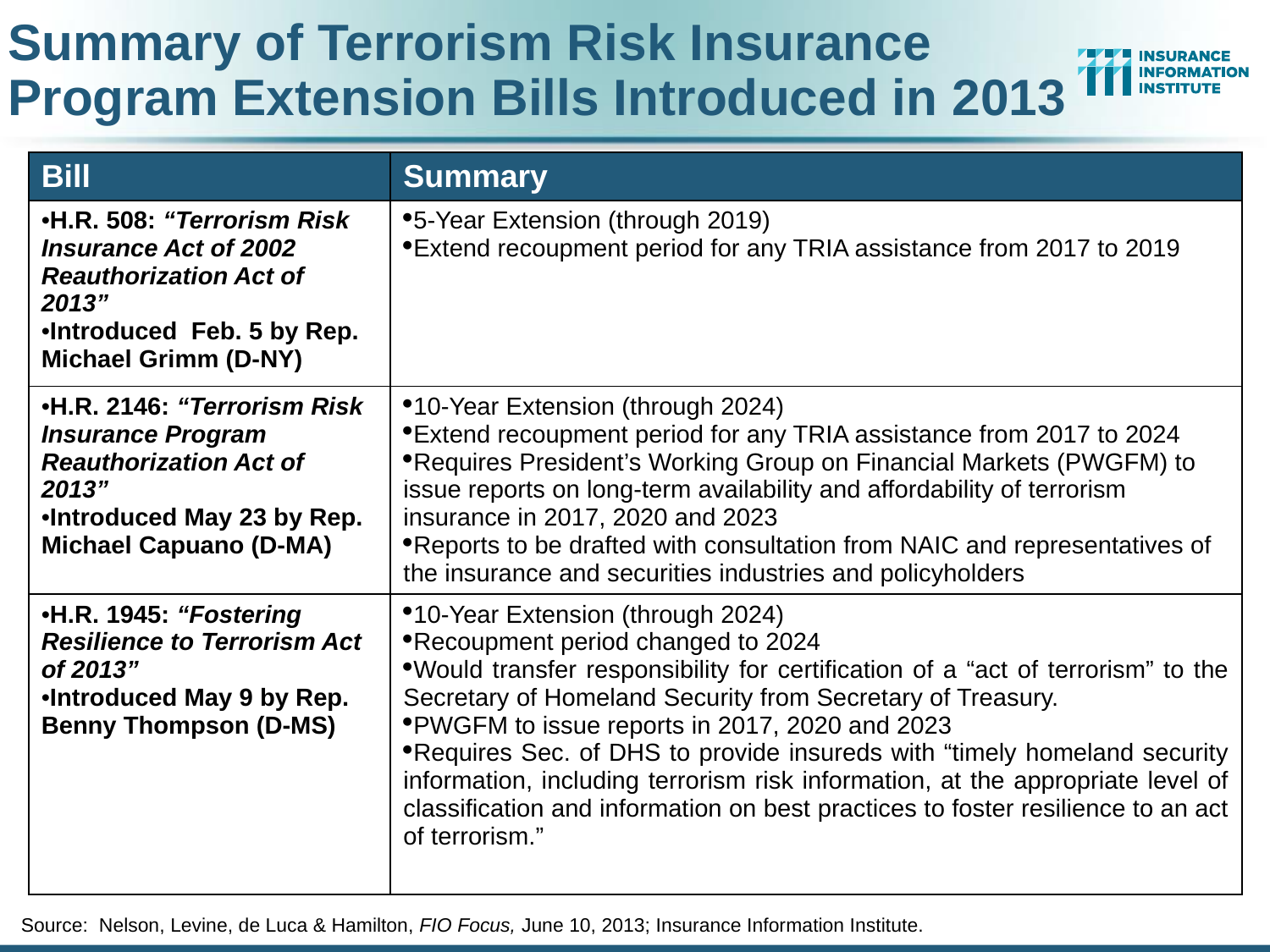

# Summary of Terrorism Risk Insurance Program Extension Bills Introduced in 2013
| Bill | Summary |
| --- | --- |
| H.R. 508: “Terrorism Risk Insurance Act of 2002 Reauthorization Act of 2013” Introduced Feb. 5 by Rep. Michael Grimm (D-NY) | 5-Year Extension (through 2019) Extend recoupment period for any TRIA assistance from 2017 to 2019 |
| H.R. 2146: “Terrorism Risk Insurance Program Reauthorization Act of 2013” Introduced May 23 by Rep. Michael Capuano (D-MA) | 10-Year Extension (through 2024) Extend recoupment period for any TRIA assistance from 2017 to 2024 Requires President’s Working Group on Financial Markets (PWGFM) to issue reports on long-term availability and affordability of terrorism insurance in 2017, 2020 and 2023 Reports to be drafted with consultation from NAIC and representatives of the insurance and securities industries and policyholders |
| H.R. 1945: “Fostering Resilience to Terrorism Act of 2013” Introduced May 9 by Rep. Benny Thompson (D-MS) | 10-Year Extension (through 2024) Recoupment period changed to 2024 Would transfer responsibility for certification of a “act of terrorism” to the Secretary of Homeland Security from Secretary of Treasury. PWGFM to issue reports in 2017, 2020 and 2023 Requires Sec. of DHS to provide insureds with “timely homeland security information, including terrorism risk information, at the appropriate level of classification and information on best practices to foster resilience to an act of terrorism.” |
Source:  Nelson, Levine, de Luca & Hamilton, FIO Focus, June 10, 2013; Insurance Information Institute.